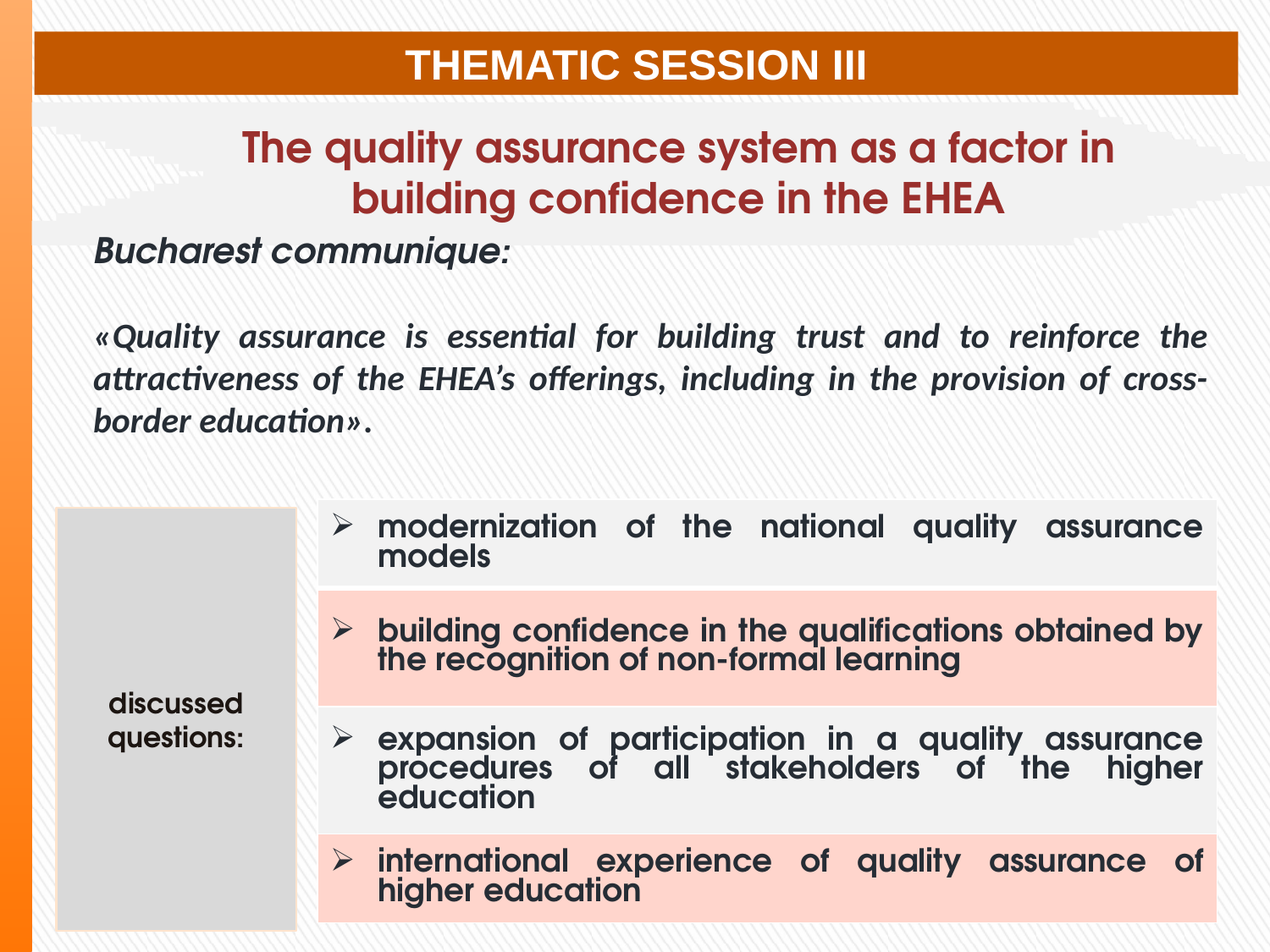

THEMATIC SESSION III

The quality assurance system as a factor in building confidence in the EHEA
Bucharest communique:

«Quality assurance is essential for building trust and to reinforce the attractiveness of the EHEA’s offerings, including in the provision of cross-border education».
| modernization of the national quality assurance models |
| --- |
| building confidence in the qualifications obtained by the recognition of non-formal learning |
| expansion of participation in a quality assurance procedures of all stakeholders of the higher education |
| international experience of quality assurance of higher education |
discussed questions: